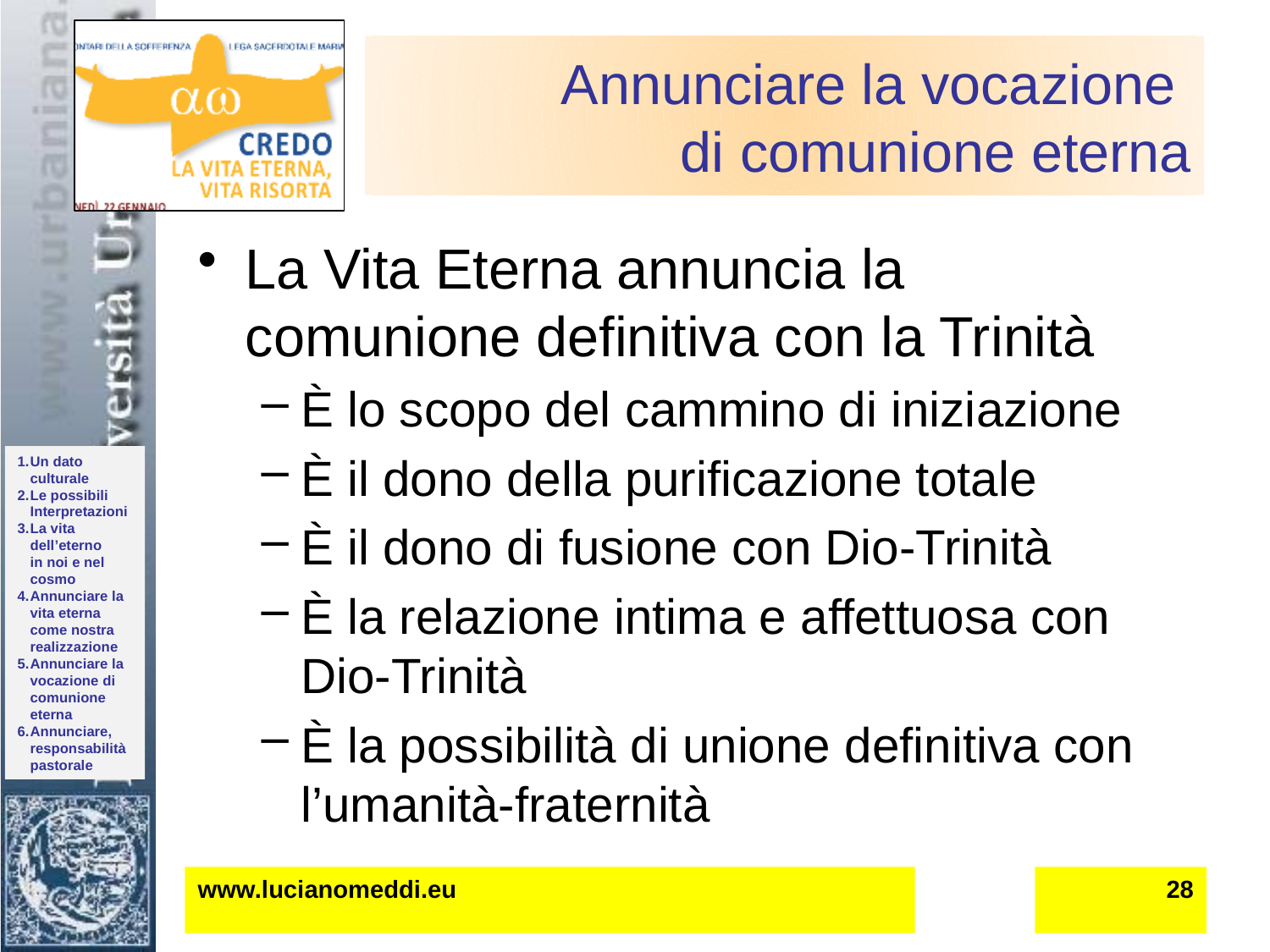

# Annunciare la vocazione di comunione eterna
La Vita Eterna annuncia la comunione definitiva con la Trinità
È lo scopo del cammino di iniziazione
È il dono della purificazione totale
È il dono di fusione con Dio-Trinità
È la relazione intima e affettuosa con Dio-Trinità
È la possibilità di unione definitiva con l’umanità-fraternità

www.lucianomeddi.eu
28